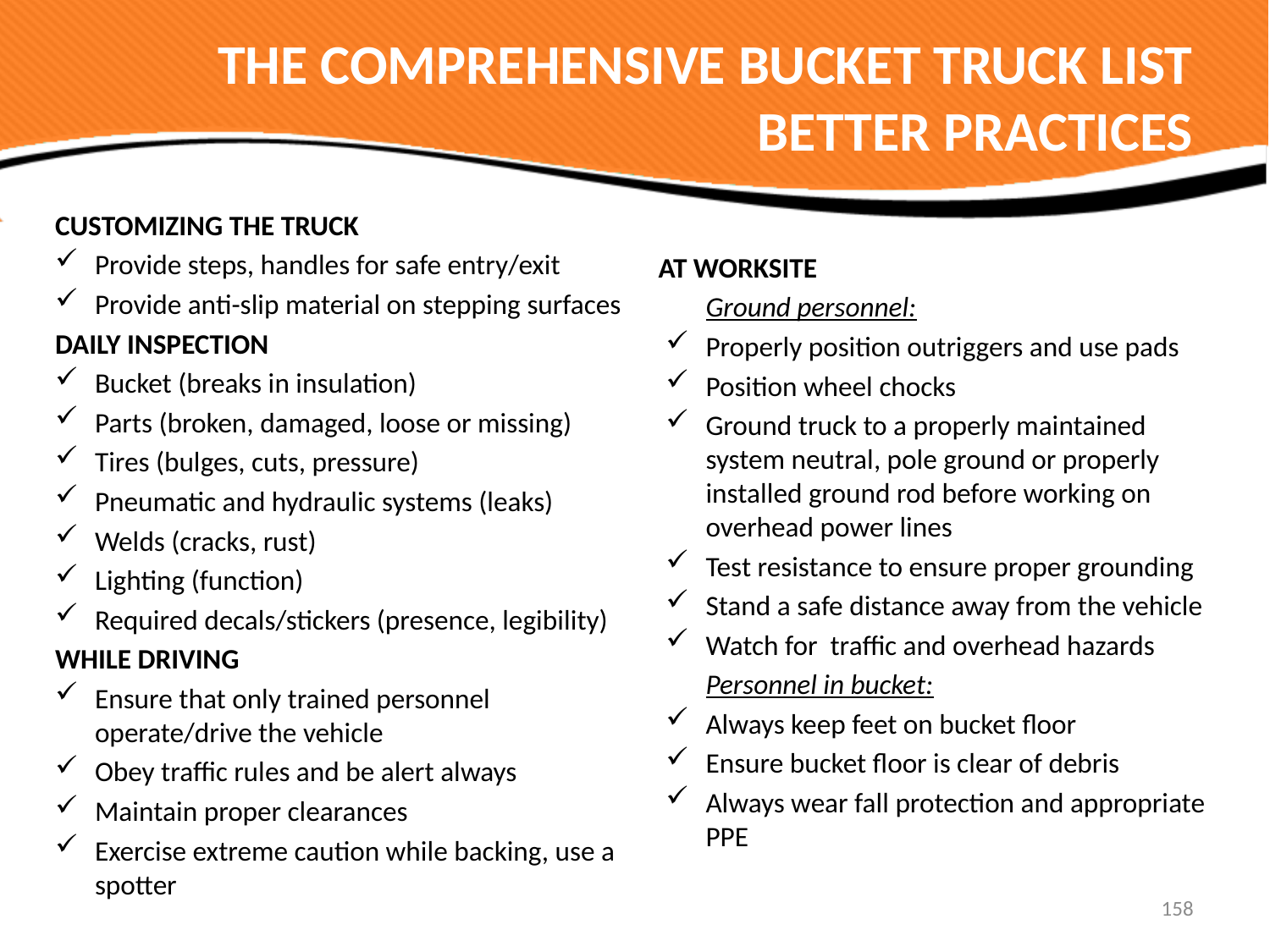

# THE COMPREHENSIVE BUCKET TRUCK LIST BETTER PRACTICES
CUSTOMIZING THE TRUCK
Provide steps, handles for safe entry/exit
Provide anti-slip material on stepping surfaces
DAILY INSPECTION
Bucket (breaks in insulation)
Parts (broken, damaged, loose or missing)
Tires (bulges, cuts, pressure)
Pneumatic and hydraulic systems (leaks)
Welds (cracks, rust)
Lighting (function)
Required decals/stickers (presence, legibility)
WHILE DRIVING
Ensure that only trained personnel operate/drive the vehicle
Obey traffic rules and be alert always
Maintain proper clearances
Exercise extreme caution while backing, use a spotter
AT WORKSITE
	Ground personnel:
Properly position outriggers and use pads
Position wheel chocks
Ground truck to a properly maintained  system neutral, pole ground or properly installed ground rod before working on overhead power lines
Test resistance to ensure proper grounding
Stand a safe distance away from the vehicle
Watch for  traffic and overhead hazards
	Personnel in bucket:
Always keep feet on bucket floor
Ensure bucket floor is clear of debris
Always wear fall protection and appropriate PPE
158